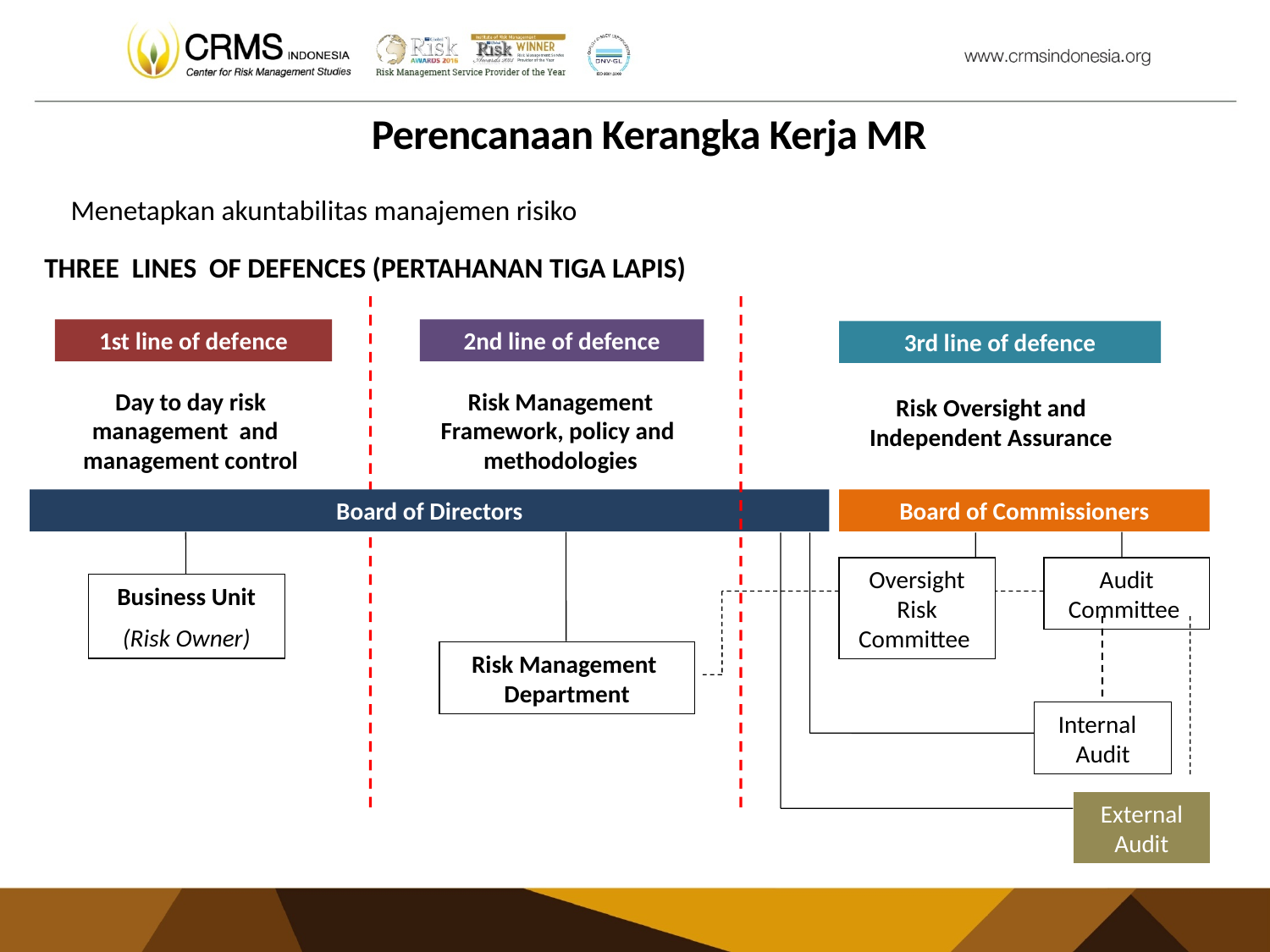

# Perencanaan Kerangka Kerja MR
Menetapkan akuntabilitas manajemen risiko
THREE  LINES  OF DEFENCES (PERTAHANAN TIGA LAPIS)
1st line of defence
2nd line of defence
3rd line of defence
Day to day risk management  and   management control
Risk Management Framework, policy and  methodologies
Risk Oversight and Independent Assurance
Board of Directors
Board of Commissioners

Oversight Risk Committee
Audit Committee
Business Unit
(Risk Owner)

Risk Management  Department

Internal   Audit

External Audit

71